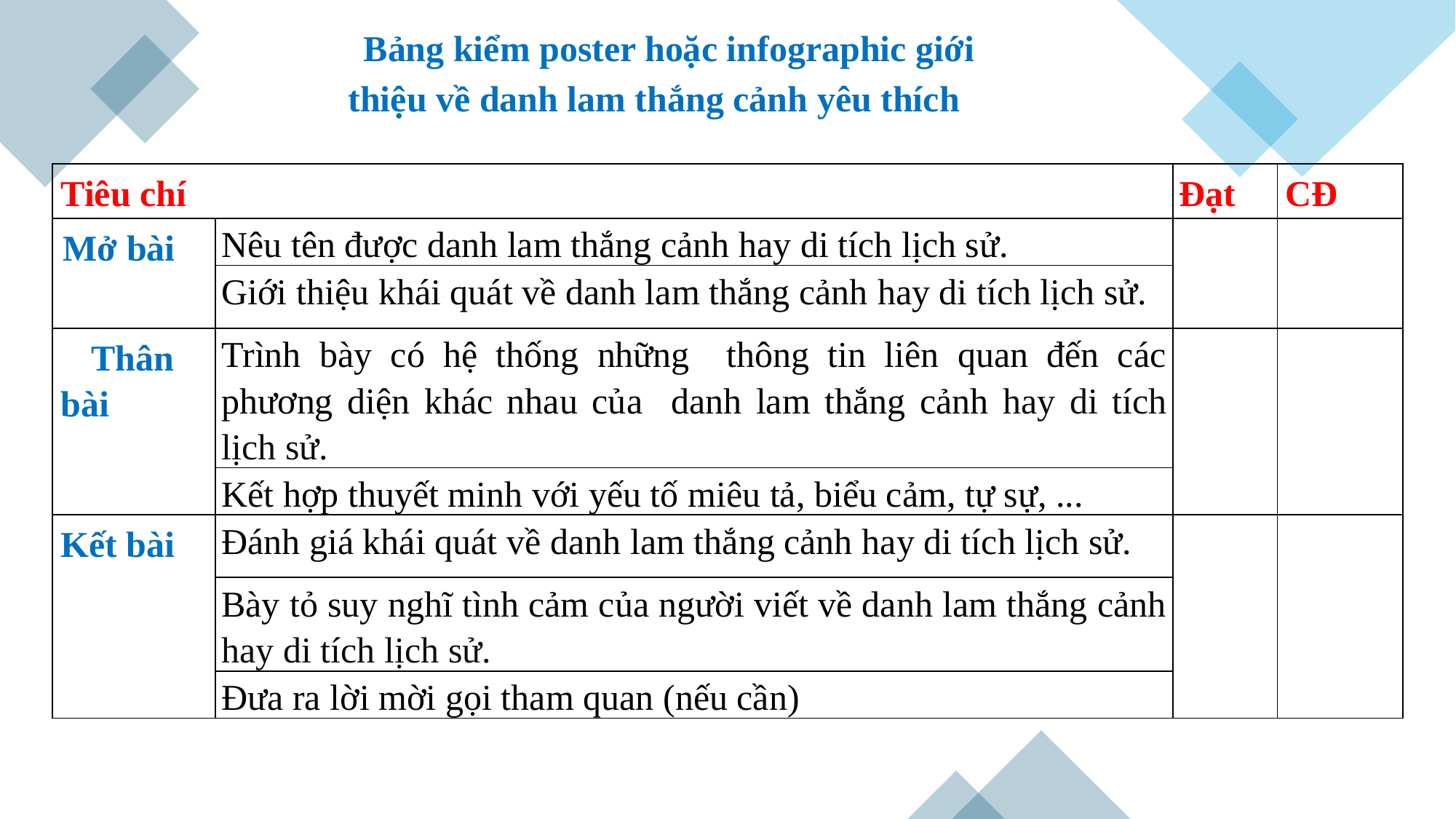

Bảng kiểm poster hoặc infographic giới thiệu về danh lam thắng cảnh yêu thích

| Tiêu chí |  | Đạt | CĐ |
| --- | --- | --- | --- |
| Mở bài | Nêu tên được danh lam thắng cảnh hay di tích lịch sử. |  |  |
|  | Giới thiệu khái quát về danh lam thắng cảnh hay di tích lịch sử. |  |  |
| Thân bài | Trình bày có hệ thống những thông tin liên quan đến các phương diện khác nhau của danh lam thắng cảnh hay di tích lịch sử. |  |  |
|  | Kết hợp thuyết minh với yếu tố miêu tả, biểu cảm, tự sự, ... |  |  |
| Kết bài | Đánh giá khái quát về danh lam thắng cảnh hay di tích lịch sử. |  |  |
|  | Bày tỏ suy nghĩ tình cảm của người viết về danh lam thắng cảnh hay di tích lịch sử. |  |  |
|  | Đưa ra lời mời gọi tham quan (nếu cần) |  |  |